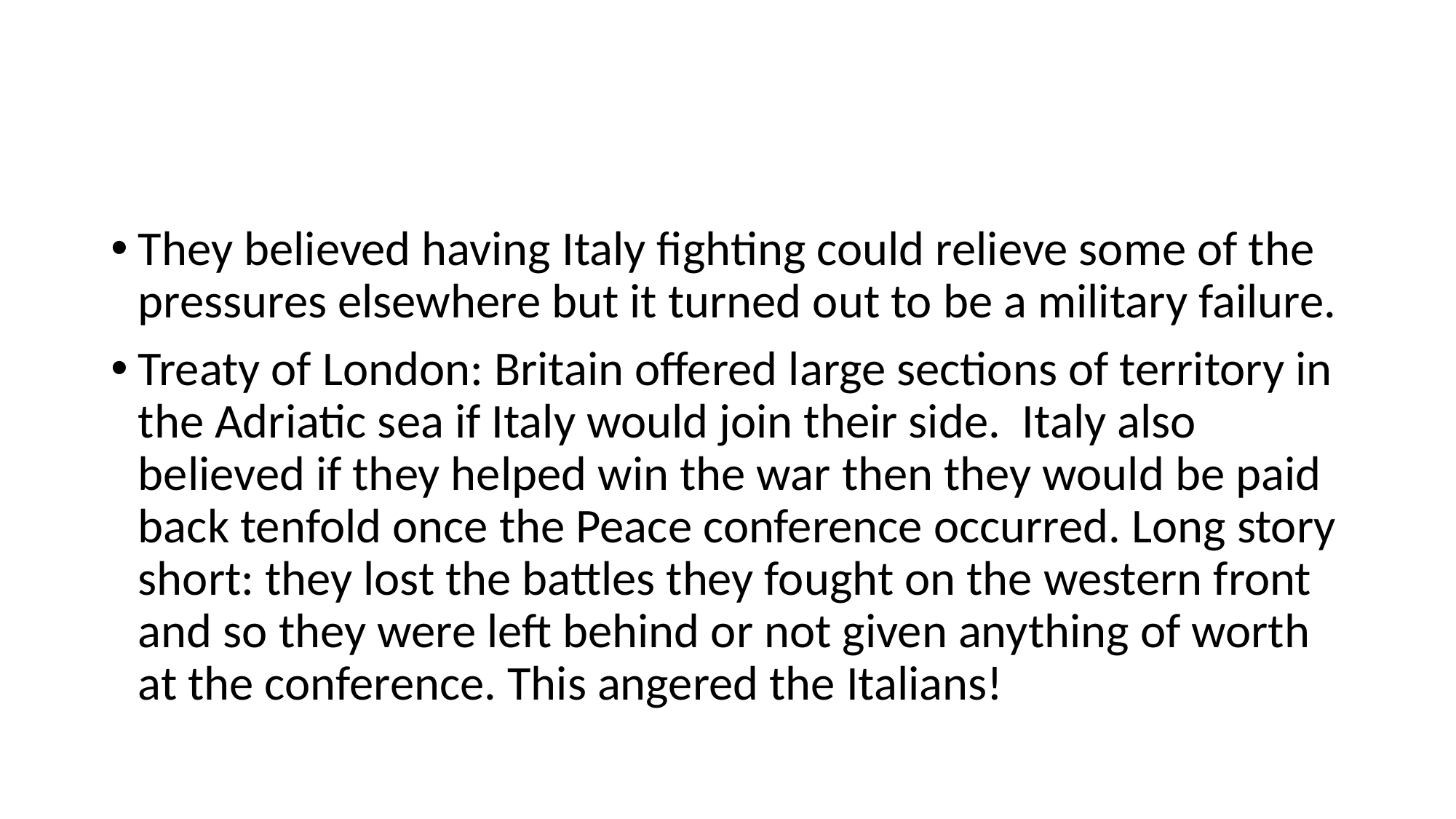

#
They believed having Italy fighting could relieve some of the pressures elsewhere but it turned out to be a military failure.
Treaty of London: Britain offered large sections of territory in the Adriatic sea if Italy would join their side.  Italy also believed if they helped win the war then they would be paid back tenfold once the Peace conference occurred. Long story short: they lost the battles they fought on the western front and so they were left behind or not given anything of worth at the conference. This angered the Italians!